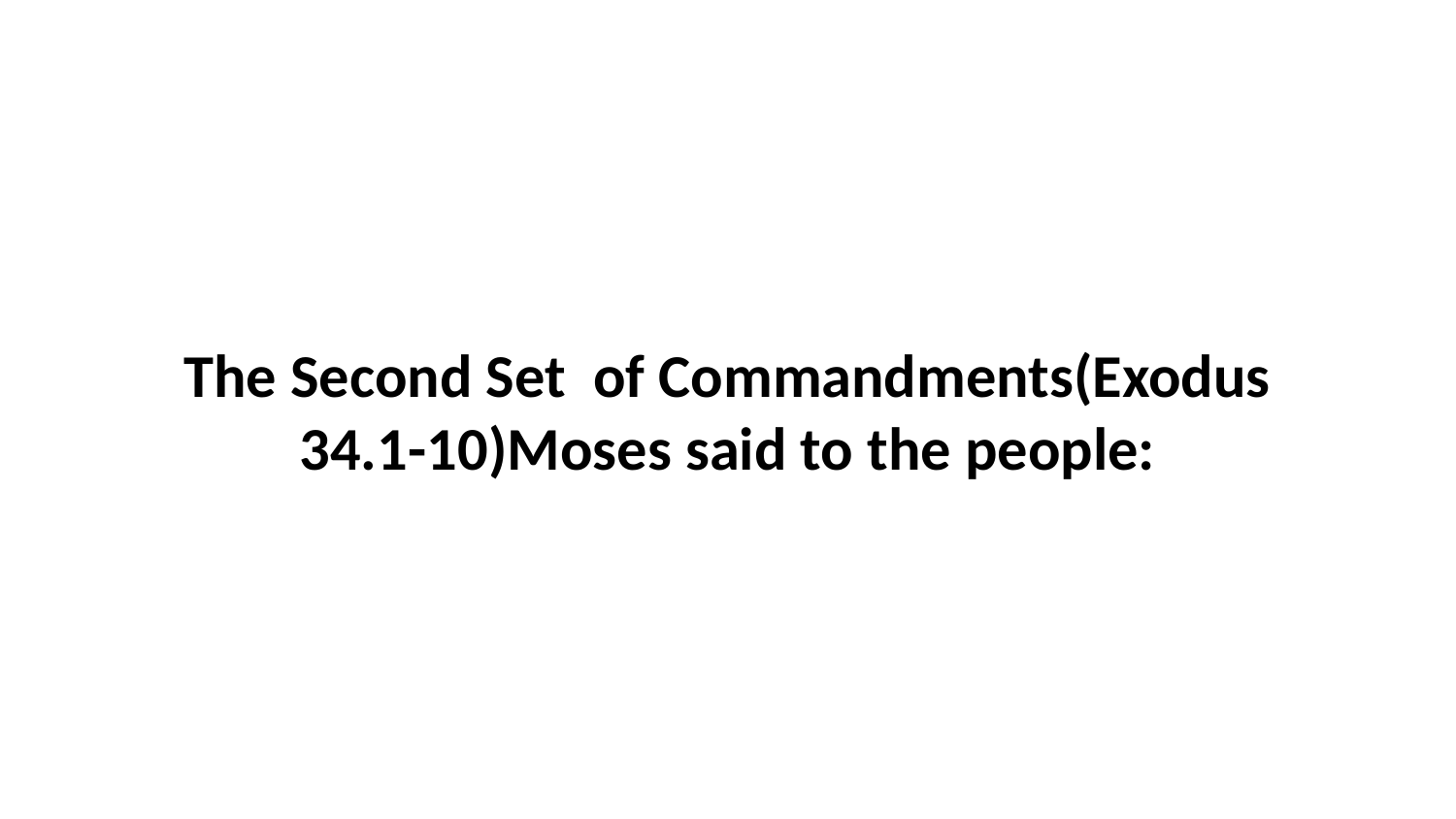

The Second Set  of Commandments(Exodus 34.1-10)Moses said to the people: